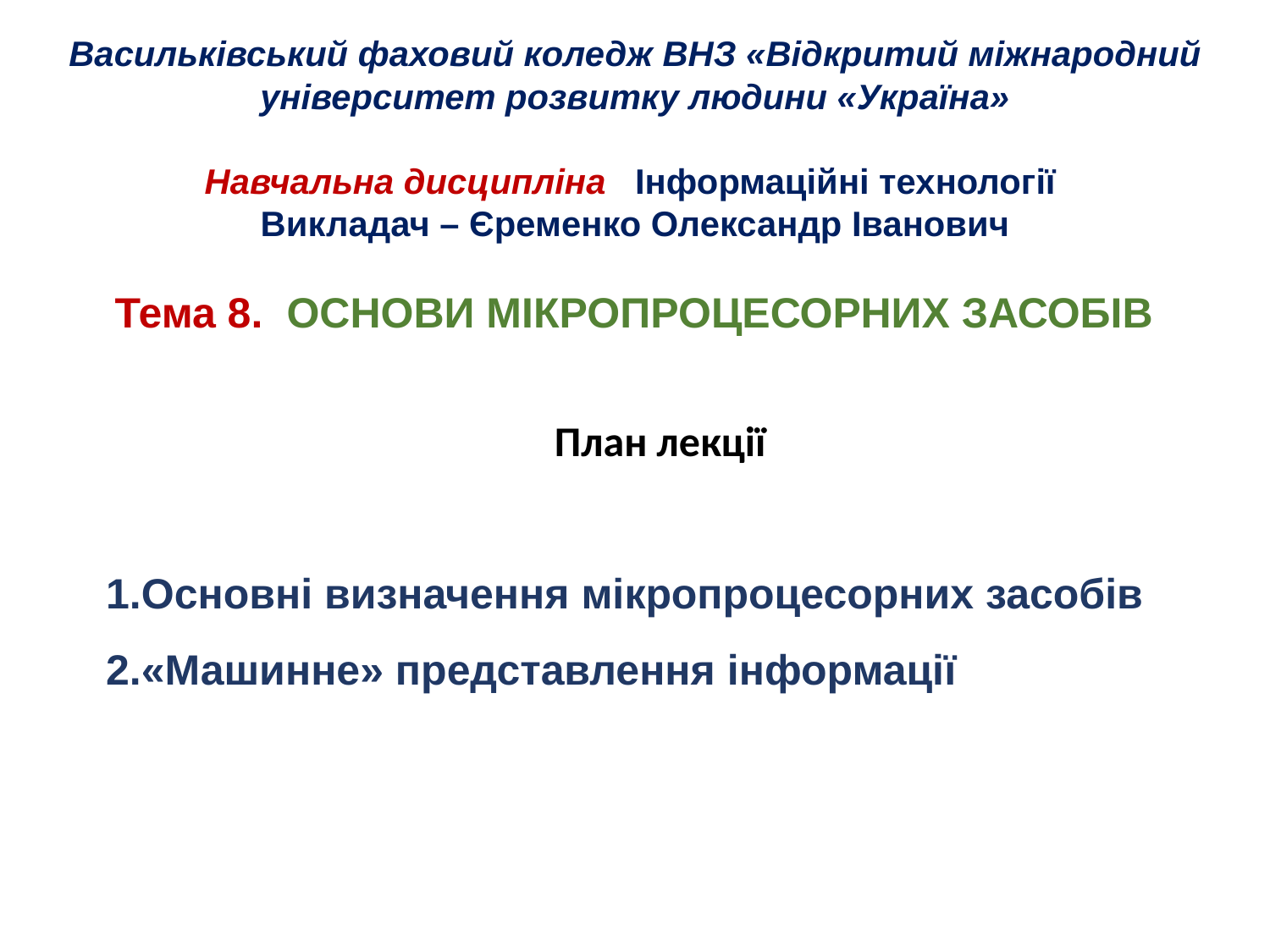

# Васильківський фаховий коледж ВНЗ «Відкритий міжнародний університет розвитку людини «Україна» Навчальна дисципліна   Інформаційні технології Викладач – Єременко Олександр Іванович
Тема 8.  ОСНОВИ МІКРОПРОЦЕСОРНИХ ЗАСОБІВ

План лекції

Основні визначення мікропроцесорних засобів
«Машинне» представлення інформації